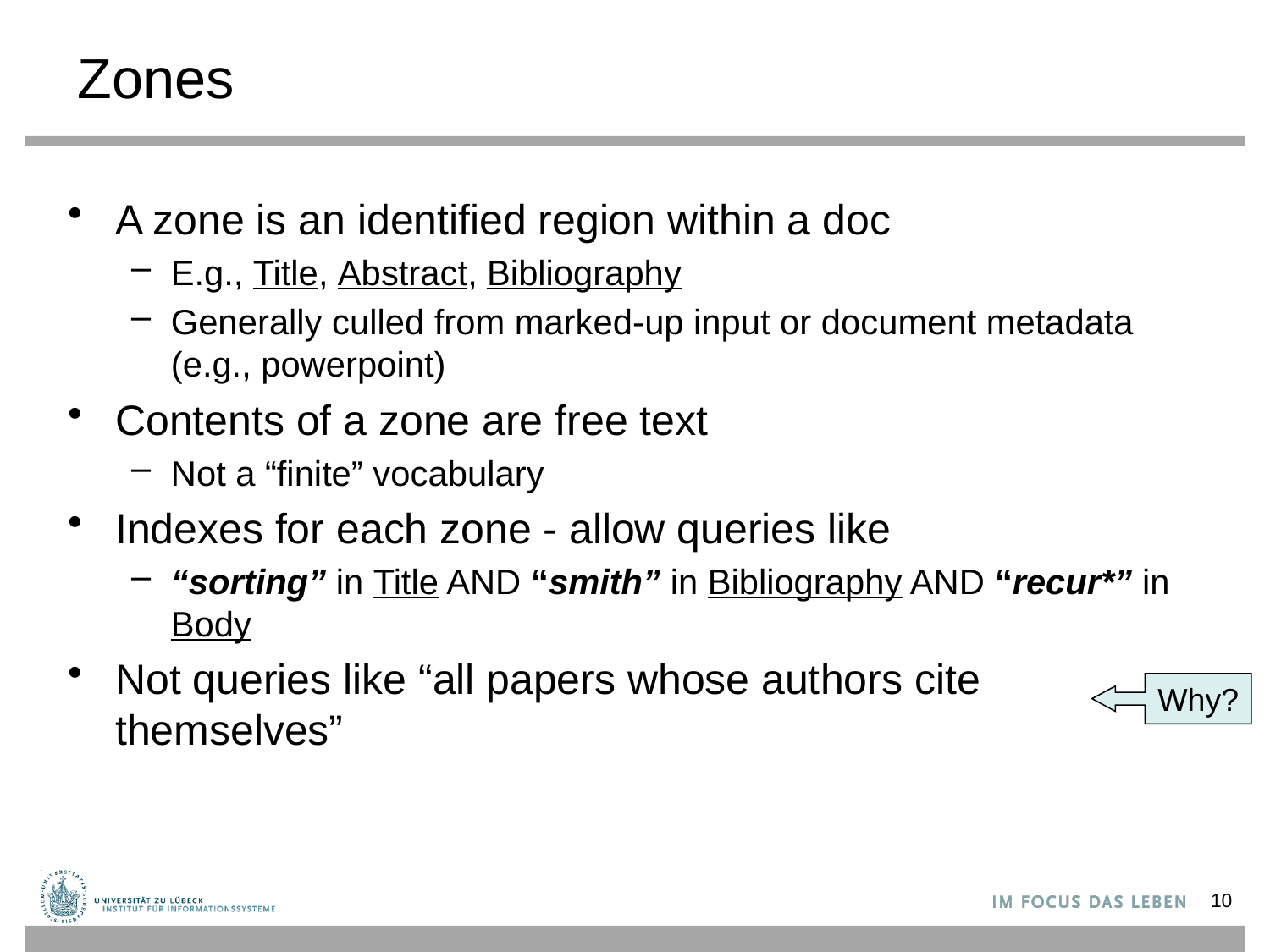

# Zones
A zone is an identified region within a doc
E.g., Title, Abstract, Bibliography
Generally culled from marked-up input or document metadata (e.g., powerpoint)
Contents of a zone are free text
Not a “finite” vocabulary
Indexes for each zone - allow queries like
“sorting” in Title AND “smith” in Bibliography AND “recur*” in Body
Not queries like “all papers whose authors cite themselves”
Why?
10